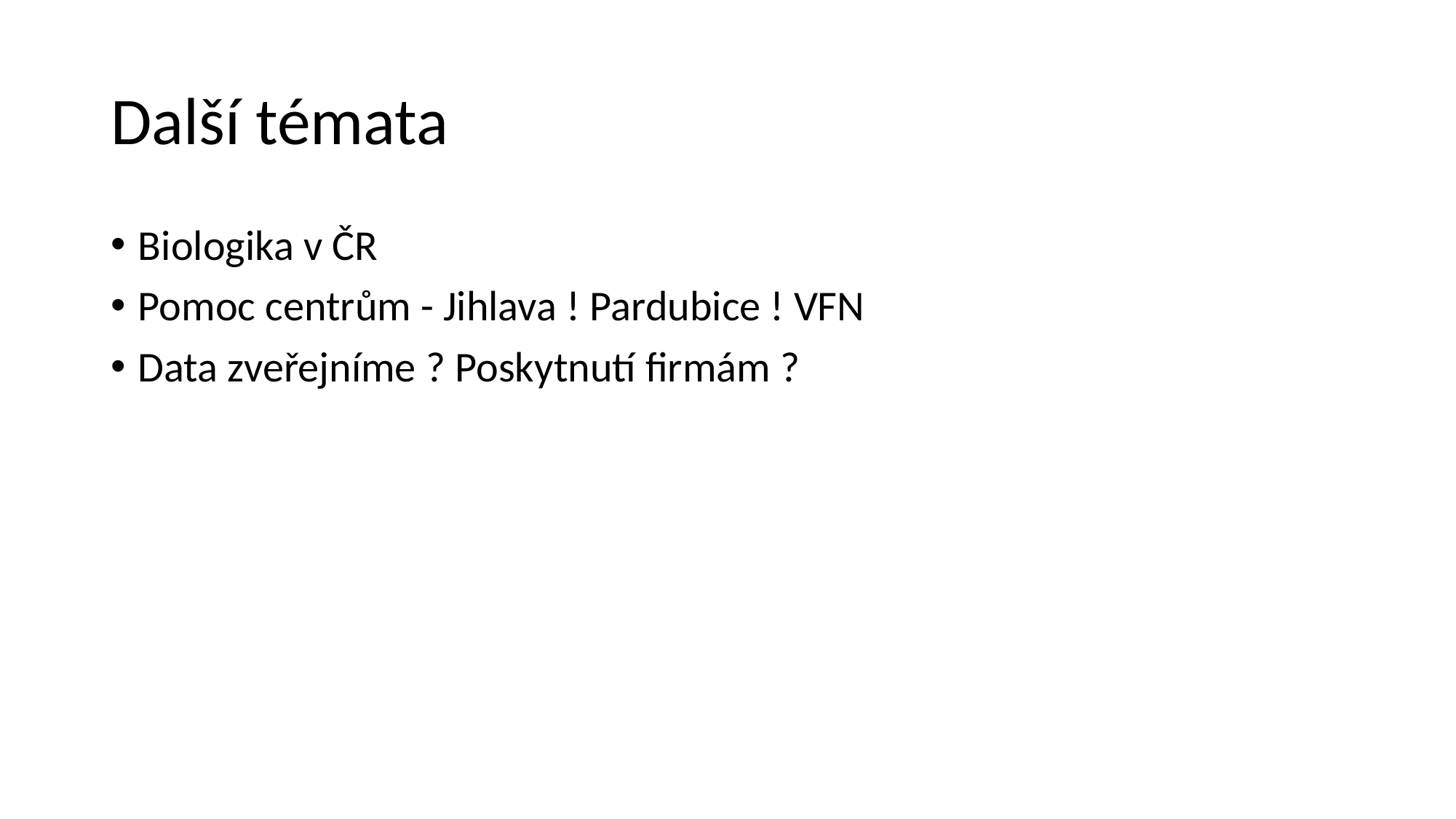

# Další témata
Biologika v ČR
Pomoc centrům - Jihlava ! Pardubice ! VFN
Data zveřejníme ? Poskytnutí firmám ?